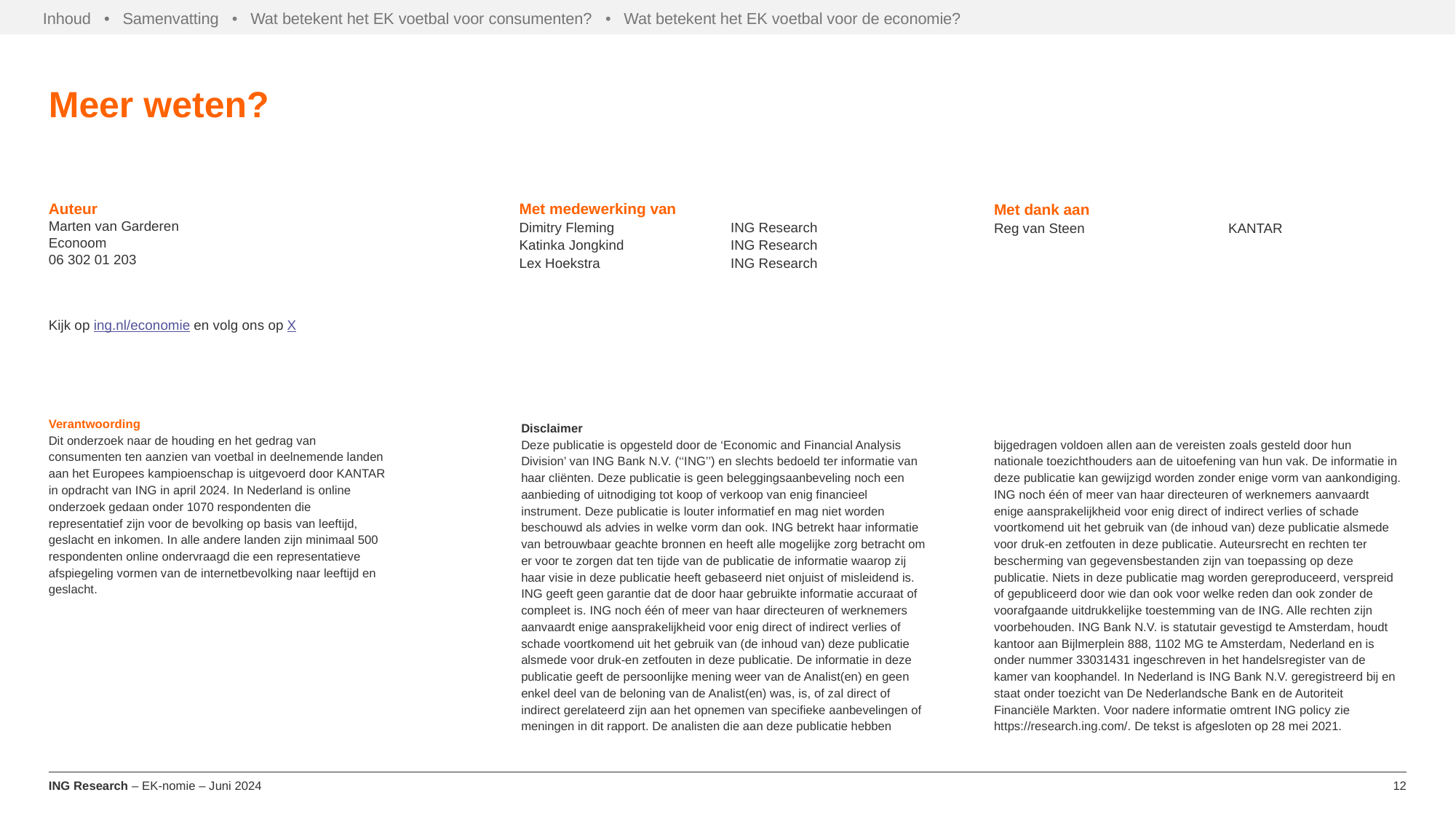

Inhoud   •   Samenvatting   •   Wat betekent het EK voetbal voor consumenten?   •   Wat betekent het EK voetbal voor de economie?

Meer weten?
| Met medewerking van |  |
| --- | --- |
| Dimitry Fleming | ING Research |
| Katinka Jongkind | ING Research |
| Lex Hoekstra | ING Research |
| Auteur Marten van Garderen Econoom 06 302 01 203 |  |
| --- | --- |
| Met dank aan |  |
| --- | --- |
| Reg van Steen | KANTAR |
|  |  |
|  |  |
Kijk op ing.nl/economie en volg ons op X
Verantwoording
Dit onderzoek naar de houding en het gedrag van consumenten ten aanzien van voetbal in deelnemende landen aan het Europees kampioenschap is uitgevoerd door KANTAR in opdracht van ING in april 2024. In Nederland is online onderzoek gedaan onder 1070 respondenten die representatief zijn voor de bevolking op basis van leeftijd, geslacht en inkomen. In alle andere landen zijn minimaal 500 respondenten online ondervraagd die een representatieve afspiegeling vormen van de internetbevolking naar leeftijd en geslacht.
Disclaimer
Deze publicatie is opgesteld door de ‘Economic and Financial Analysis Division’ van ING Bank N.V. (‘‘ING’’) en slechts bedoeld ter informatie van haar cliënten. Deze publicatie is geen beleggingsaanbeveling noch een aanbieding of uitnodiging tot koop of verkoop van enig financieel instrument. Deze publicatie is louter informatief en mag niet worden beschouwd als advies in welke vorm dan ook. ING betrekt haar informatie van betrouwbaar geachte bronnen en heeft alle mogelijke zorg betracht om er voor te zorgen dat ten tijde van de publicatie de informatie waarop zij haar visie in deze publicatie heeft gebaseerd niet onjuist of misleidend is. ING geeft geen garantie dat de door haar gebruikte informatie accuraat of compleet is. ING noch één of meer van haar directeuren of werknemers aanvaardt enige aansprakelijkheid voor enig direct of indirect verlies of schade voortkomend uit het gebruik van (de inhoud van) deze publicatie alsmede voor druk-en zetfouten in deze publicatie. De informatie in deze publicatie geeft de persoonlijke mening weer van de Analist(en) en geen enkel deel van de beloning van de Analist(en) was, is, of zal direct of indirect gerelateerd zijn aan het opnemen van specifieke aanbevelingen of meningen in dit rapport. De analisten die aan deze publicatie hebben

bijgedragen voldoen allen aan de vereisten zoals gesteld door hun nationale toezichthouders aan de uitoefening van hun vak. De informatie in deze publicatie kan gewijzigd worden zonder enige vorm van aankondiging. ING noch één of meer van haar directeuren of werknemers aanvaardt enige aansprakelijkheid voor enig direct of indirect verlies of schade voortkomend uit het gebruik van (de inhoud van) deze publicatie alsmede voor druk-en zetfouten in deze publicatie. Auteursrecht en rechten ter bescherming van gegevensbestanden zijn van toepassing op deze publicatie. Niets in deze publicatie mag worden gereproduceerd, verspreid of gepubliceerd door wie dan ook voor welke reden dan ook zonder de voorafgaande uitdrukkelijke toestemming van de ING. Alle rechten zijn voorbehouden. ING Bank N.V. is statutair gevestigd te Amsterdam, houdt kantoor aan Bijlmerplein 888, 1102 MG te Amsterdam, Nederland en is onder nummer 33031431 ingeschreven in het handelsregister van de kamer van koophandel. In Nederland is ING Bank N.V. geregistreerd bij en staat onder toezicht van De Nederlandsche Bank en de Autoriteit Financiële Markten. Voor nadere informatie omtrent ING policy zie https://research.ing.com/. De tekst is afgesloten op 28 mei 2021.